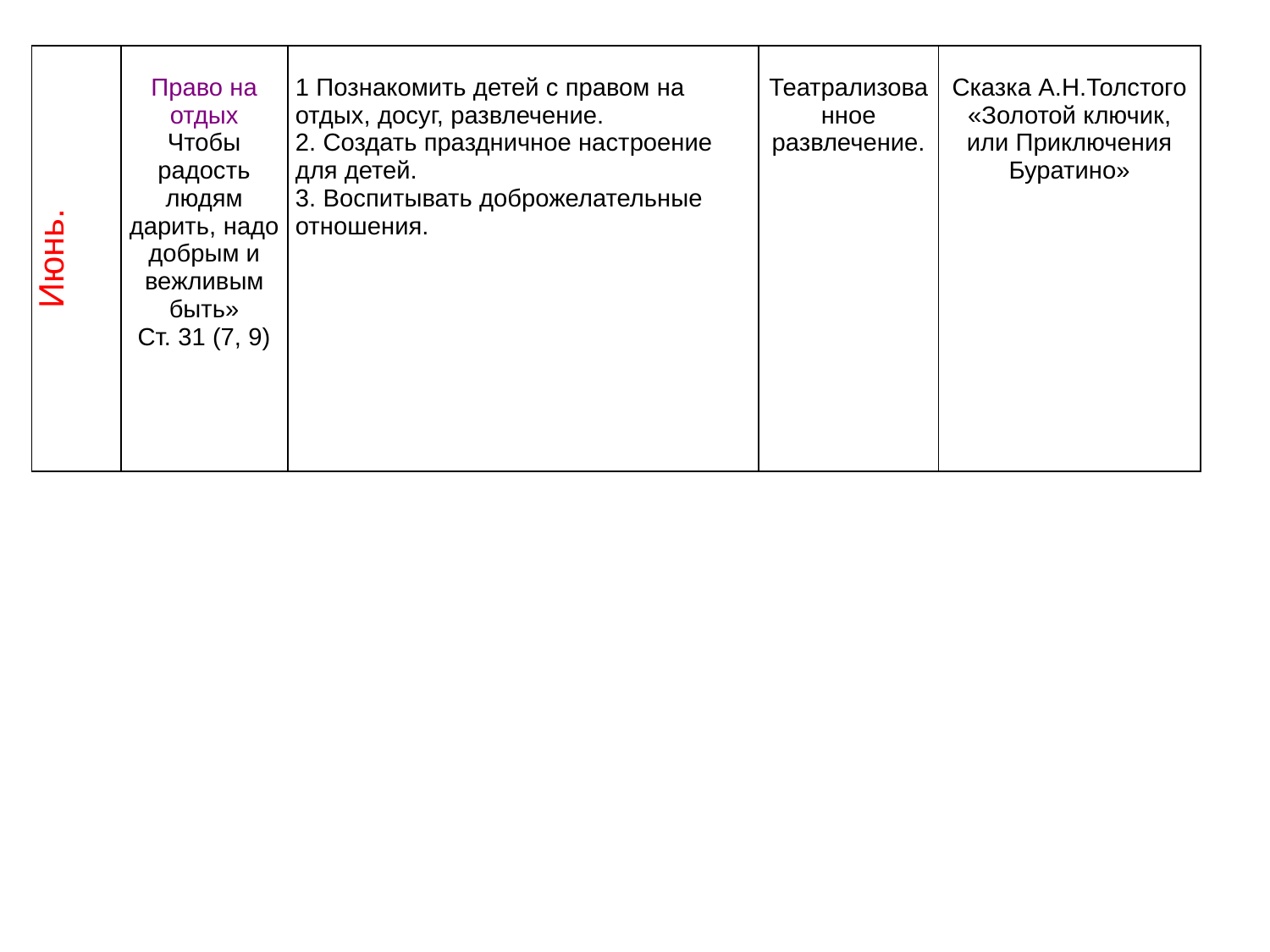

| Июнь. | Право на отдых Чтобы радость людям дарить, надо добрым и вежливым быть» Ст. 31 (7, 9) | 1 Познакомить детей с правом на отдых, досуг, развлечение. 2. Создать праздничное настроение для детей. 3. Воспитывать доброжелательные отношения. | Театрализованное развлечение. | Сказка А.Н.Толстого «Золотой ключик, или Приключения Буратино» |
| --- | --- | --- | --- | --- |